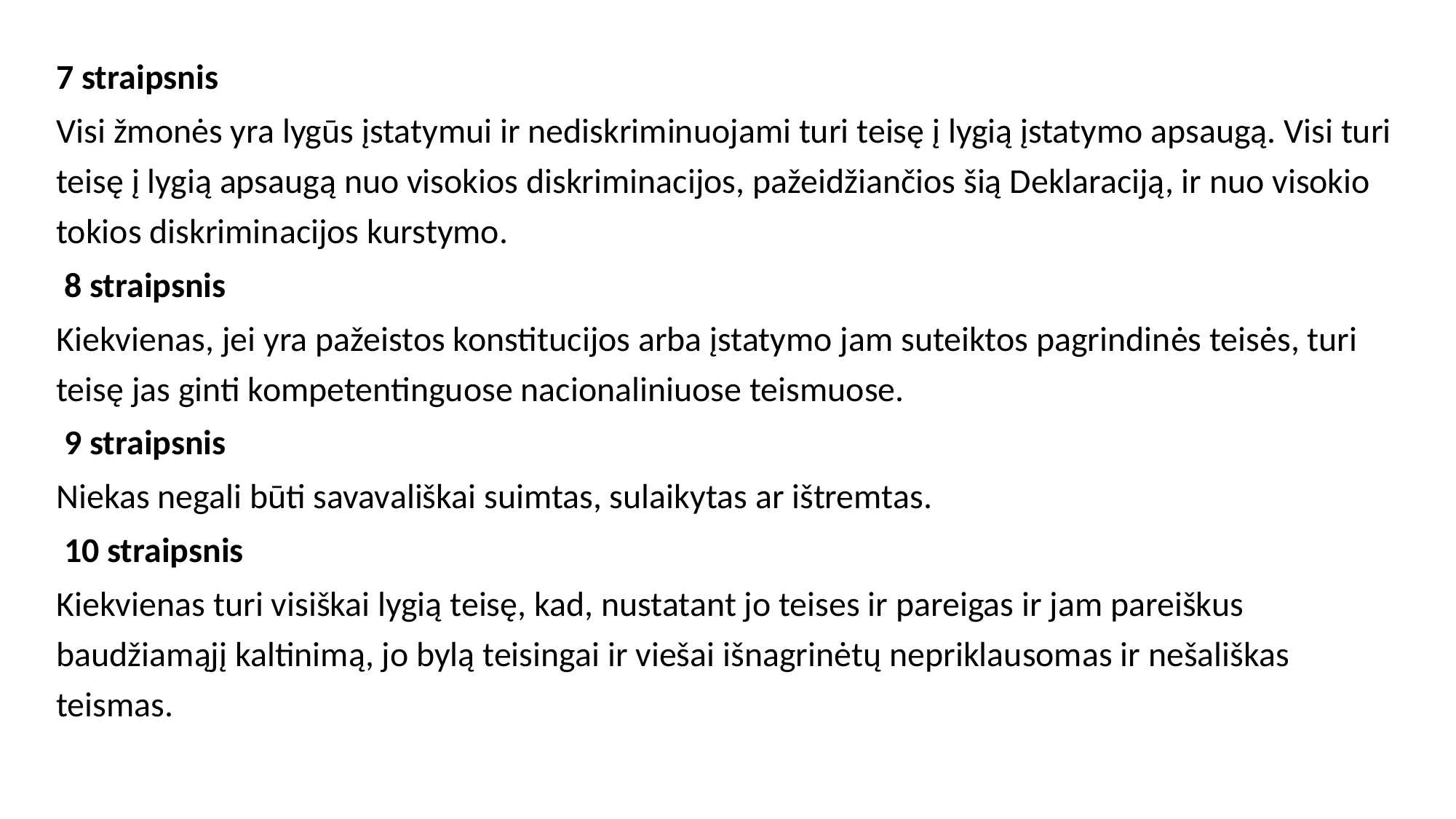

7 straipsnis
Visi žmonės yra lygūs įstatymui ir nediskriminuojami turi teisę į lygią įstatymo apsaugą. Visi turi teisę į lygią apsaugą nuo visokios diskriminacijos, pažeidžiančios šią Deklaraciją, ir nuo visokio tokios diskriminacijos kurstymo.
 8 straipsnis
Kiekvienas, jei yra pažeistos konstitucijos arba įstatymo jam suteiktos pagrindinės teisės, turi teisę jas ginti kompetentinguose nacionaliniuose teismuose.
 9 straipsnis
Niekas negali būti savavališkai suimtas, sulaikytas ar ištremtas.
 10 straipsnis
Kiekvienas turi visiškai lygią teisę, kad, nustatant jo teises ir pareigas ir jam pareiškus baudžiamąjį kaltinimą, jo bylą teisingai ir viešai išnagrinėtų nepriklausomas ir nešališkas teismas.